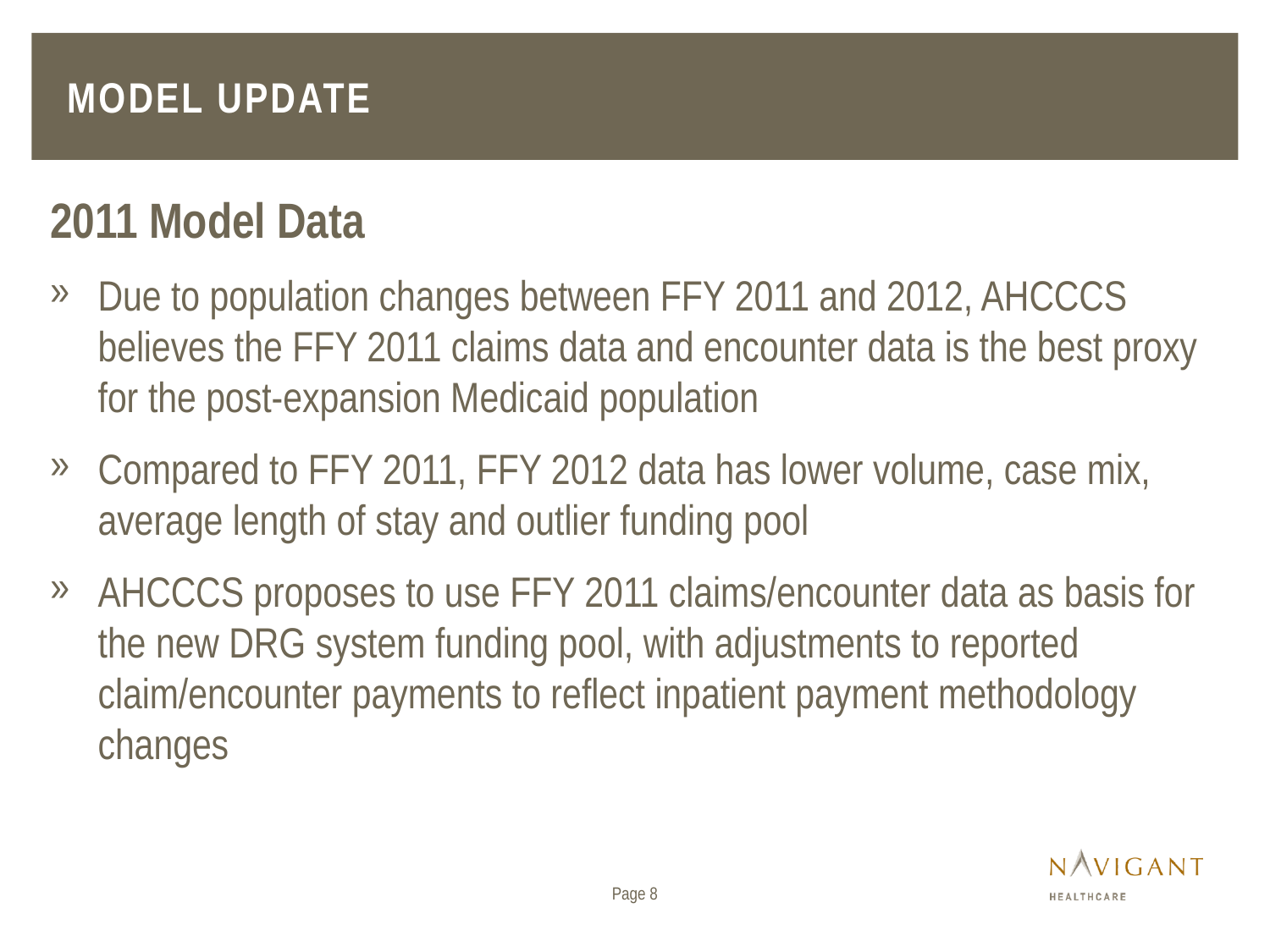

# Model update
2011 Model Data
Due to population changes between FFY 2011 and 2012, AHCCCS believes the FFY 2011 claims data and encounter data is the best proxy for the post-expansion Medicaid population
Compared to FFY 2011, FFY 2012 data has lower volume, case mix, average length of stay and outlier funding pool
AHCCCS proposes to use FFY 2011 claims/encounter data as basis for the new DRG system funding pool, with adjustments to reported claim/encounter payments to reflect inpatient payment methodology changes

Page 8